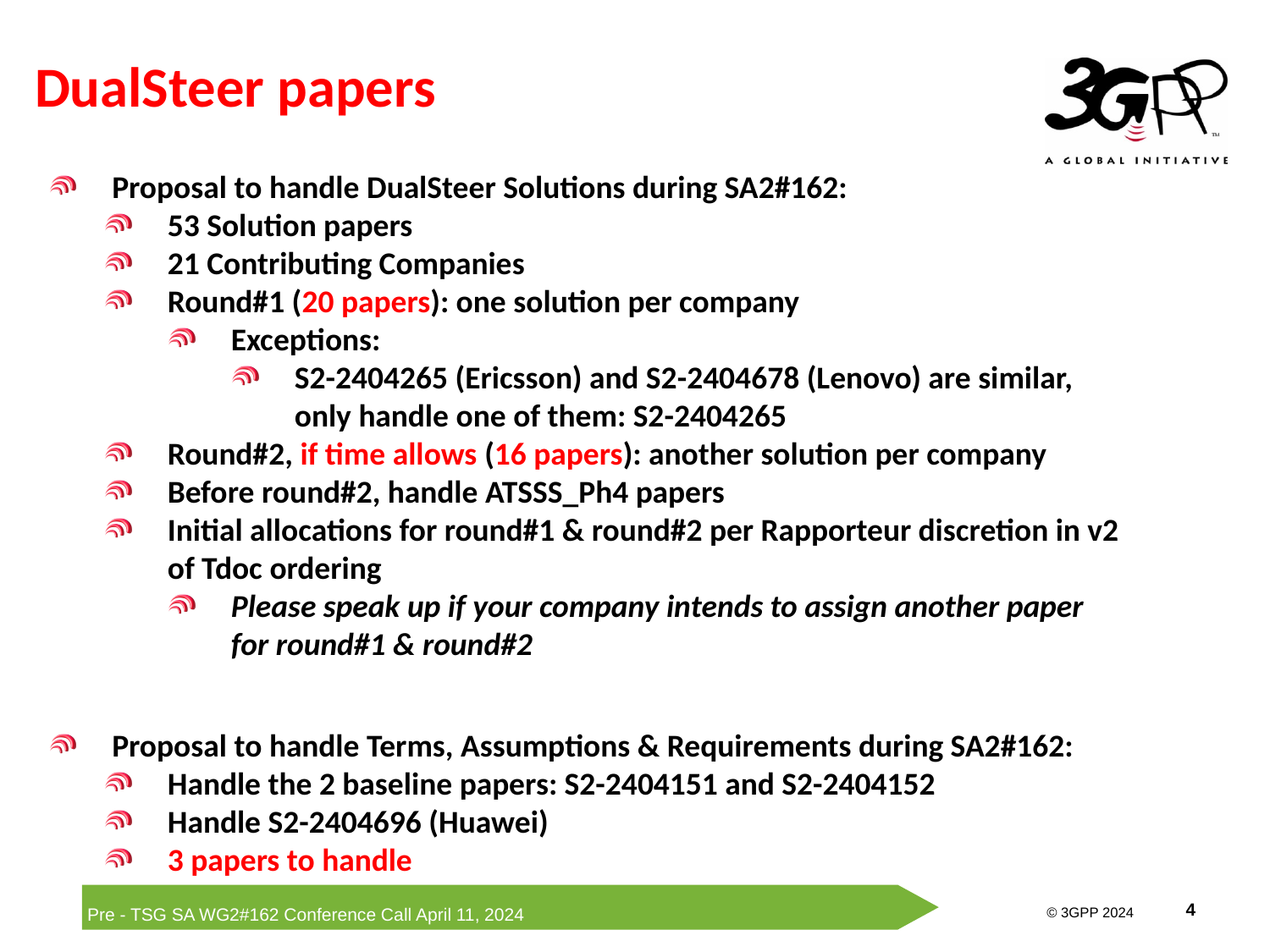

# DualSteer papers
Proposal to handle DualSteer Solutions during SA2#162:
53 Solution papers
21 Contributing Companies
Round#1 (20 papers): one solution per company
Exceptions:
S2-2404265 (Ericsson) and S2-2404678 (Lenovo) are similar, only handle one of them: S2-2404265
Round#2, if time allows (16 papers): another solution per company
Before round#2, handle ATSSS_Ph4 papers
Initial allocations for round#1 & round#2 per Rapporteur discretion in v2 of Tdoc ordering
Please speak up if your company intends to assign another paper for round#1 & round#2

Proposal to handle Terms, Assumptions & Requirements during SA2#162:
Handle the 2 baseline papers: S2-2404151 and S2-2404152
Handle S2-2404696 (Huawei)
3 papers to handle